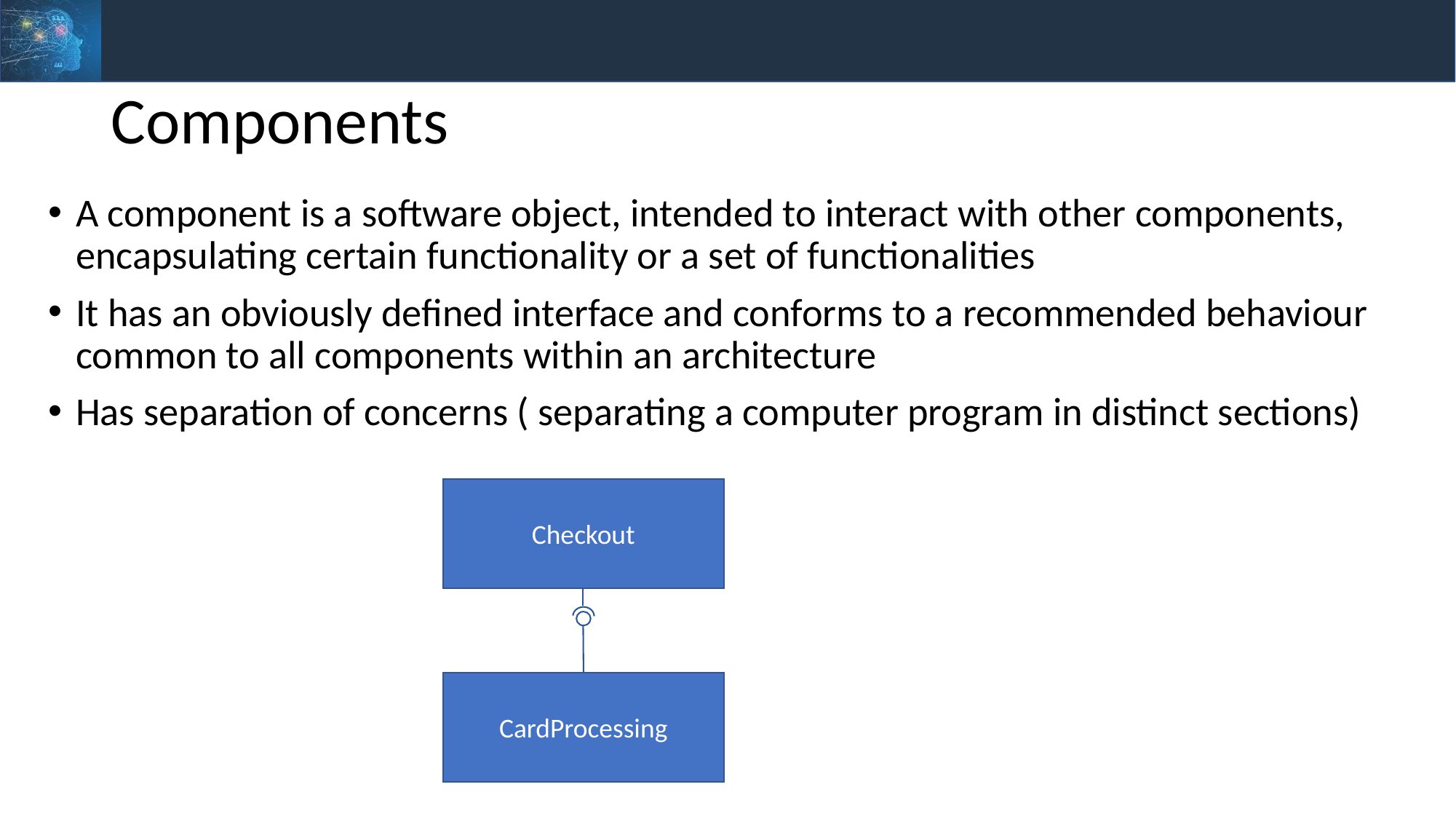

# Components
A component is a software object, intended to interact with other components, encapsulating certain functionality or a set of functionalities
It has an obviously defined interface and conforms to a recommended behaviour common to all components within an architecture
Has separation of concerns ( separating a computer program in distinct sections)
Checkout

CardProcessing